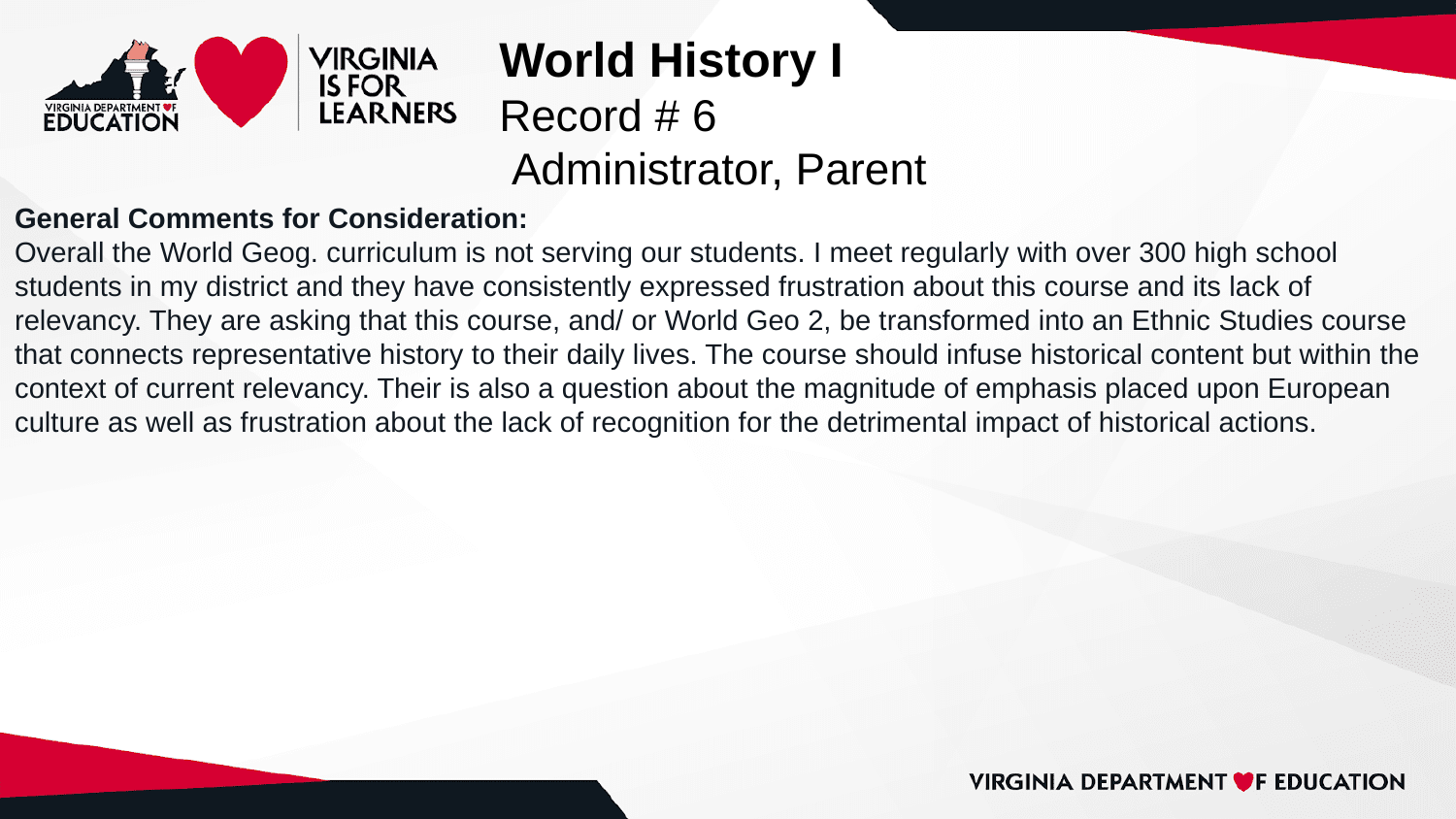

# World History I
Record # 6
 Administrator, Parent
General Comments for Consideration:
Overall the World Geog. curriculum is not serving our students. I meet regularly with over 300 high school students in my district and they have consistently expressed frustration about this course and its lack of relevancy. They are asking that this course, and/ or World Geo 2, be transformed into an Ethnic Studies course that connects representative history to their daily lives. The course should infuse historical content but within the context of current relevancy. Their is also a question about the magnitude of emphasis placed upon European culture as well as frustration about the lack of recognition for the detrimental impact of historical actions.